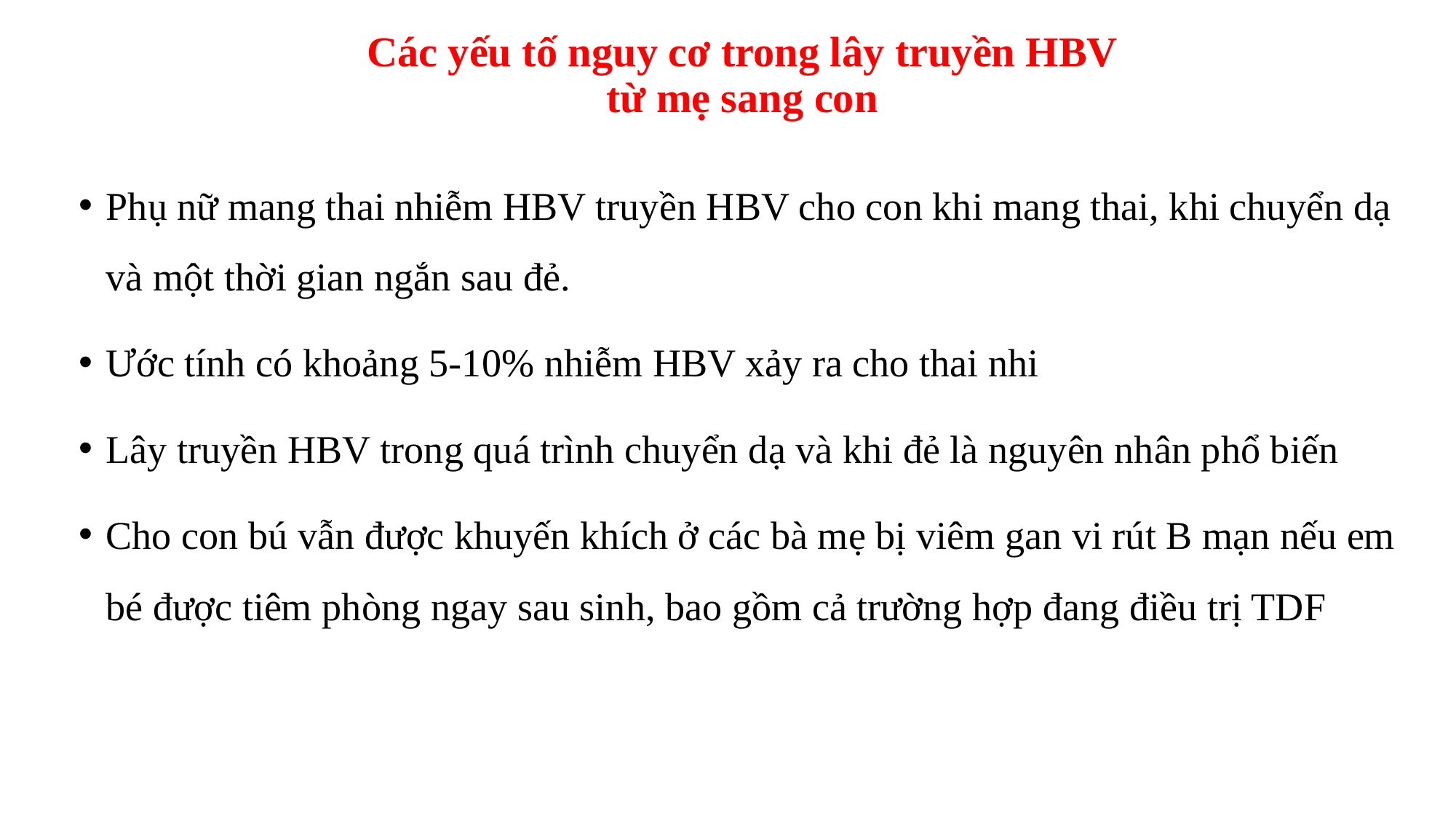

# Các yếu tố nguy cơ trong lây truyền HBV từ mẹ sang con
Phụ nữ mang thai nhiễm HBV truyền HBV cho con khi mang thai, khi chuyển dạ và một thời gian ngắn sau đẻ.
Ước tính có khoảng 5-10% nhiễm HBV xảy ra cho thai nhi
Lây truyền HBV trong quá trình chuyển dạ và khi đẻ là nguyên nhân phổ biến
Cho con bú vẫn được khuyến khích ở các bà mẹ bị viêm gan vi rút B mạn nếu em bé được tiêm phòng ngay sau sinh, bao gồm cả trường hợp đang điều trị TDF